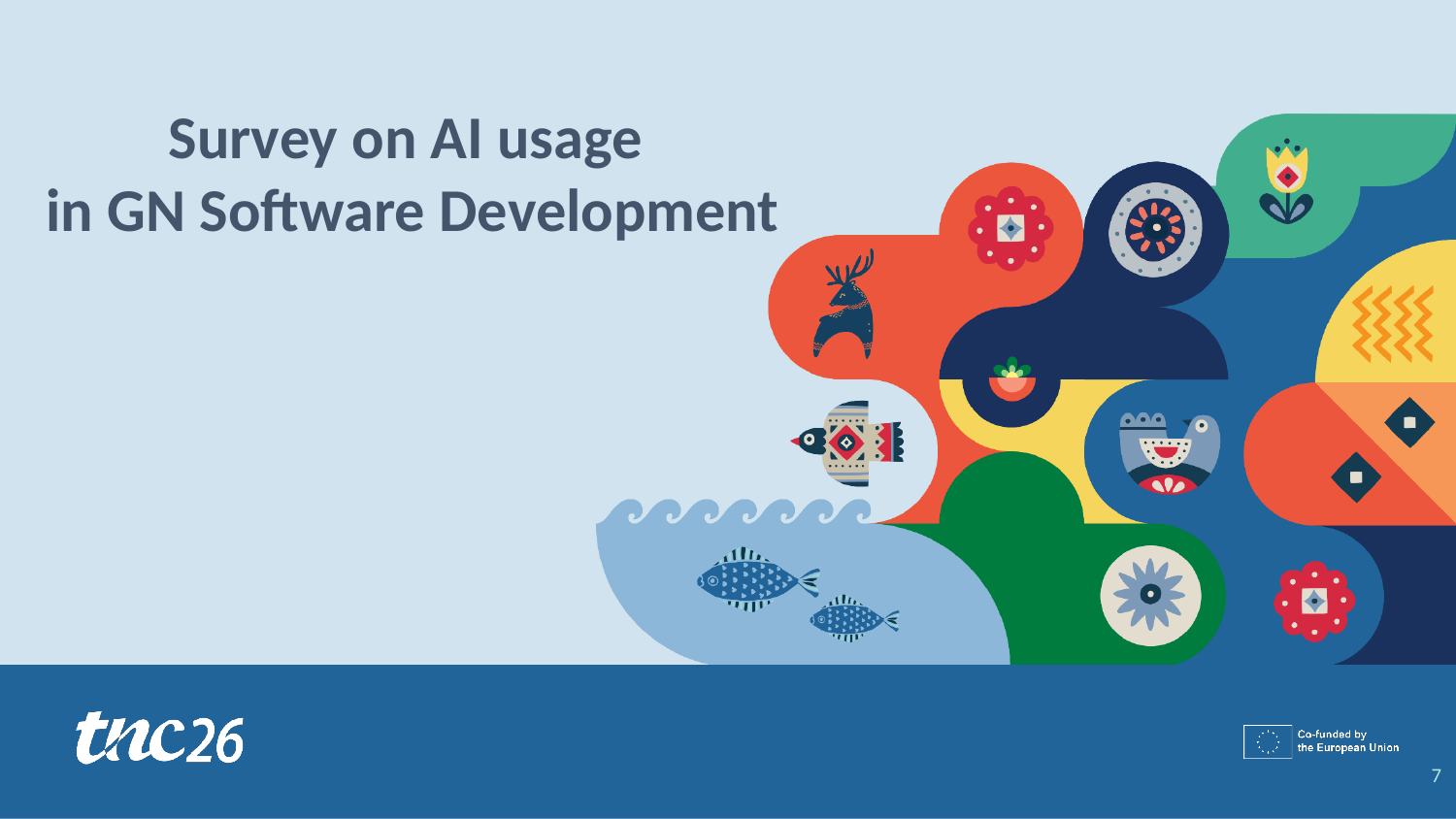

Survey on AI usage
in GN Software Development
7